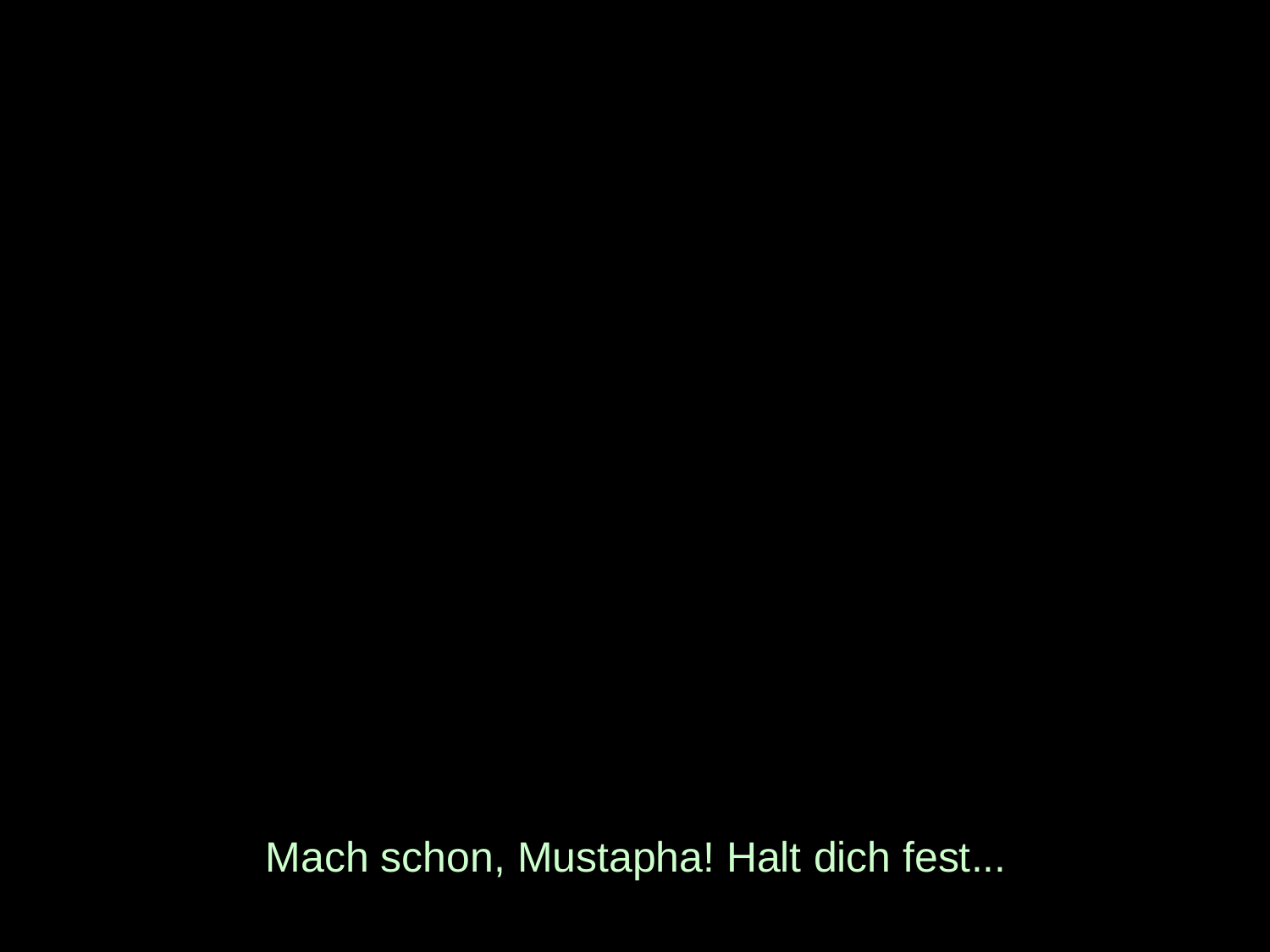

# Mach schon, Mustapha! Halt dich fest...